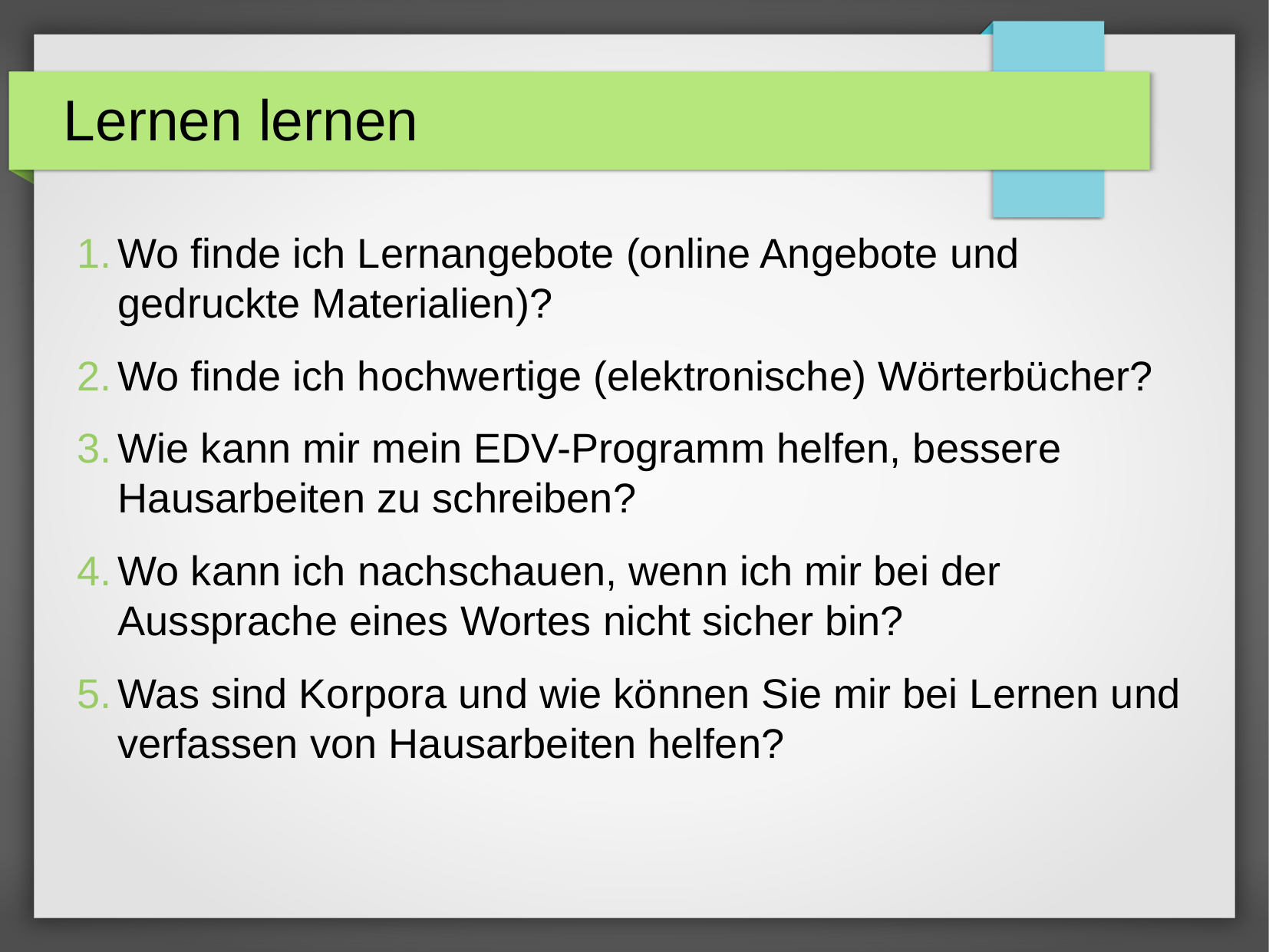

Lernen lernen
Wo finde ich Lernangebote (online Angebote und gedruckte Materialien)?
Wo finde ich hochwertige (elektronische) Wörterbücher?
Wie kann mir mein EDV-Programm helfen, bessere Hausarbeiten zu schreiben?
Wo kann ich nachschauen, wenn ich mir bei der Aussprache eines Wortes nicht sicher bin?
Was sind Korpora und wie können Sie mir bei Lernen und verfassen von Hausarbeiten helfen?